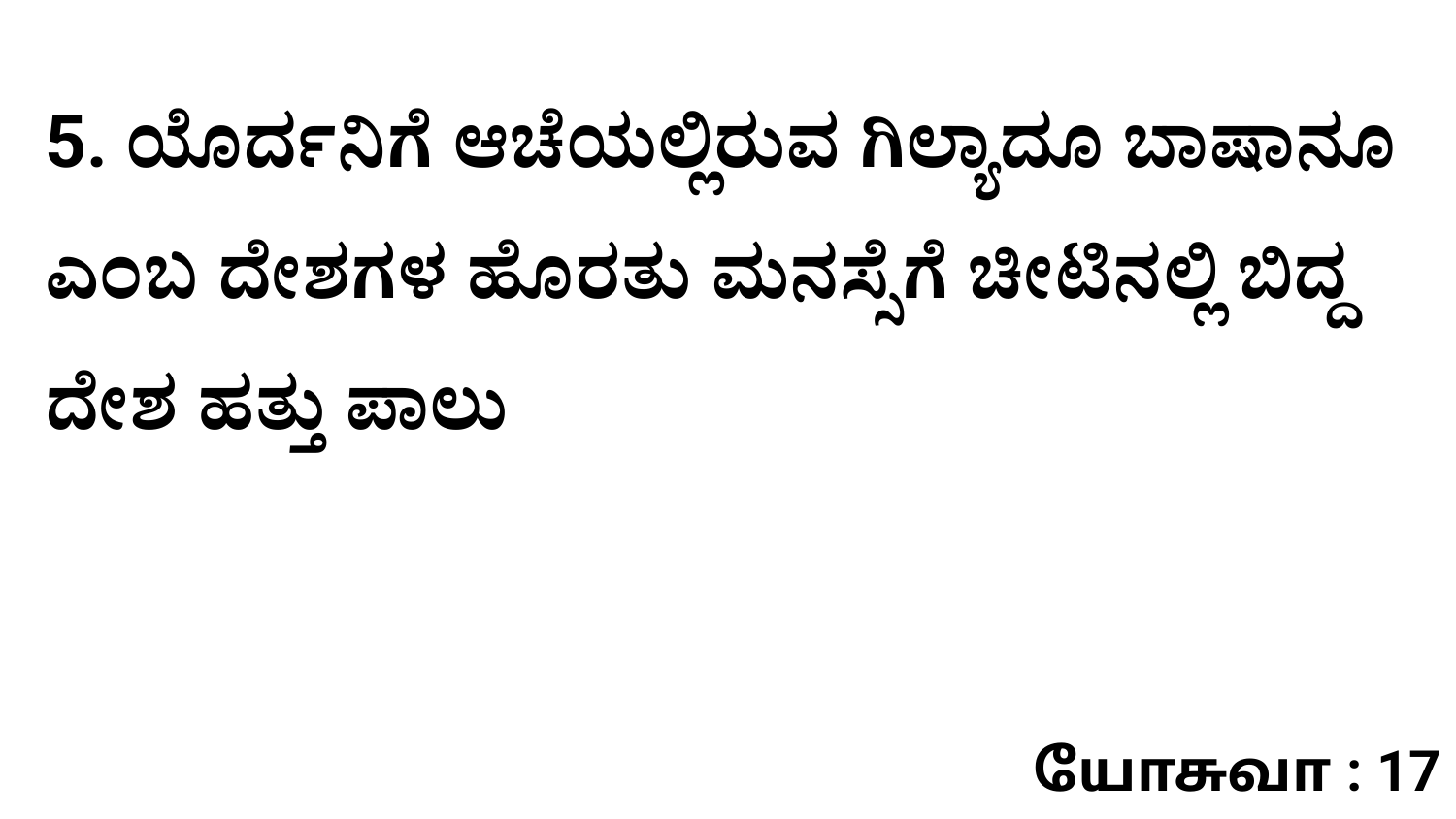

5. ಯೊರ್ದನಿಗೆ ಆಚೆಯಲ್ಲಿರುವ ಗಿಲ್ಯಾದೂ ಬಾಷಾನೂ ಎಂಬ ದೇಶಗಳ ಹೊರತು ಮನಸ್ಸೆಗೆ ಚೀಟಿನಲ್ಲಿ ಬಿದ್ದ ದೇಶ ಹತ್ತು ಪಾಲು
யோசுவா : 17